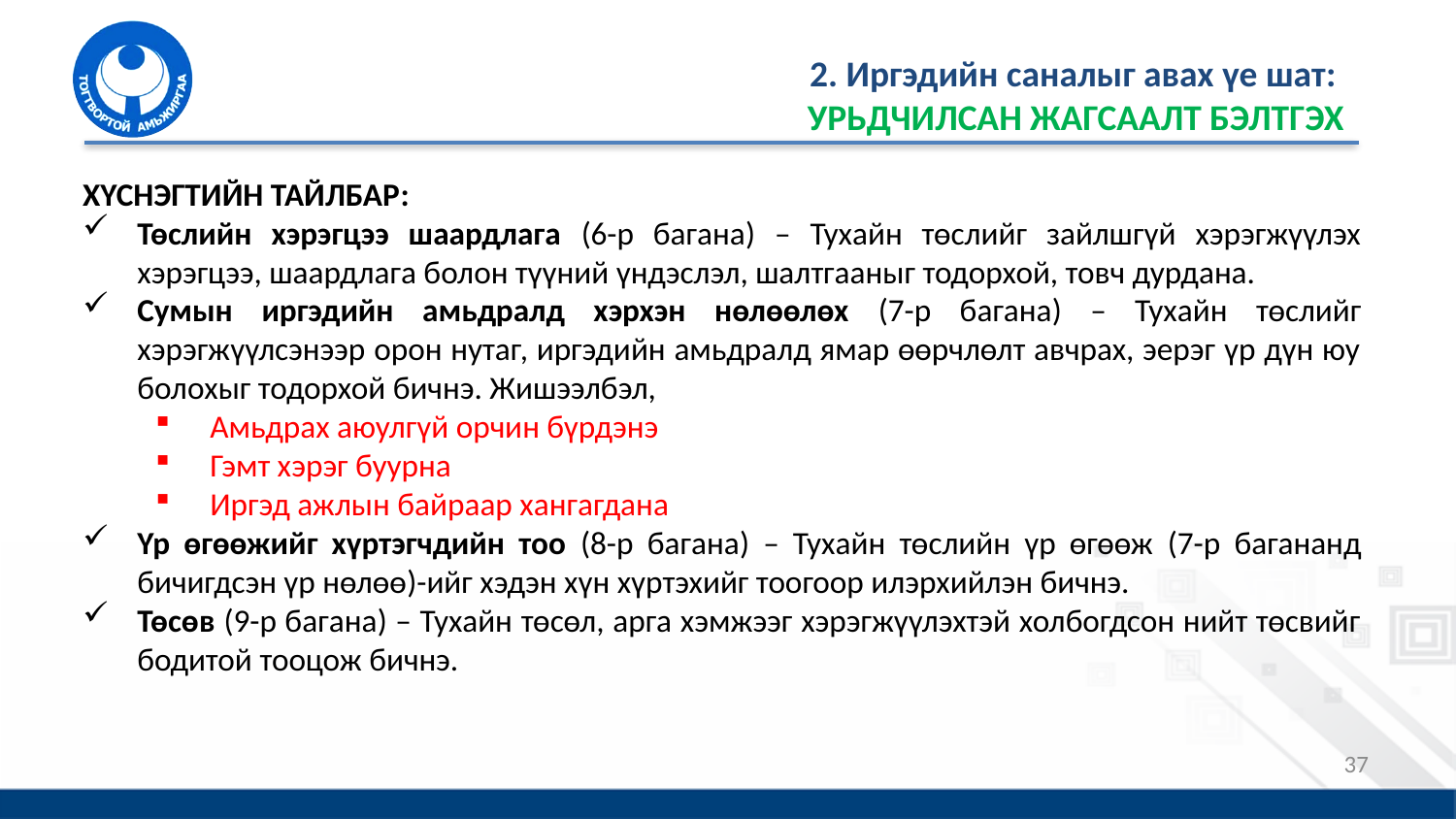

# 2. Иргэдийн саналыг авах үе шат: УРЬДЧИЛСАН ЖАГСААЛТ БЭЛТГЭХ
ХҮСНЭГТИЙН ТАЙЛБАР:
Төслийн хэрэгцээ шаардлага (6-р багана) – Тухайн төслийг зайлшгүй хэрэгжүүлэх хэрэгцээ, шаардлага болон түүний үндэслэл, шалтгааныг тодорхой, товч дурдана.
Сумын иргэдийн амьдралд хэрхэн нөлөөлөх (7-р багана) – Тухайн төслийг хэрэгжүүлсэнээр орон нутаг, иргэдийн амьдралд ямар өөрчлөлт авчрах, эерэг үр дүн юу болохыг тодорхой бичнэ. Жишээлбэл,
Амьдрах аюулгүй орчин бүрдэнэ
Гэмт хэрэг буурна
Иргэд ажлын байраар хангагдана
Үр өгөөжийг хүртэгчдийн тоо (8-р багана) – Тухайн төслийн үр өгөөж (7-р багананд бичигдсэн үр нөлөө)-ийг хэдэн хүн хүртэхийг тоогоор илэрхийлэн бичнэ.
Төсөв (9-р багана) – Тухайн төсөл, арга хэмжээг хэрэгжүүлэхтэй холбогдсон нийт төсвийг бодитой тооцож бичнэ.
37